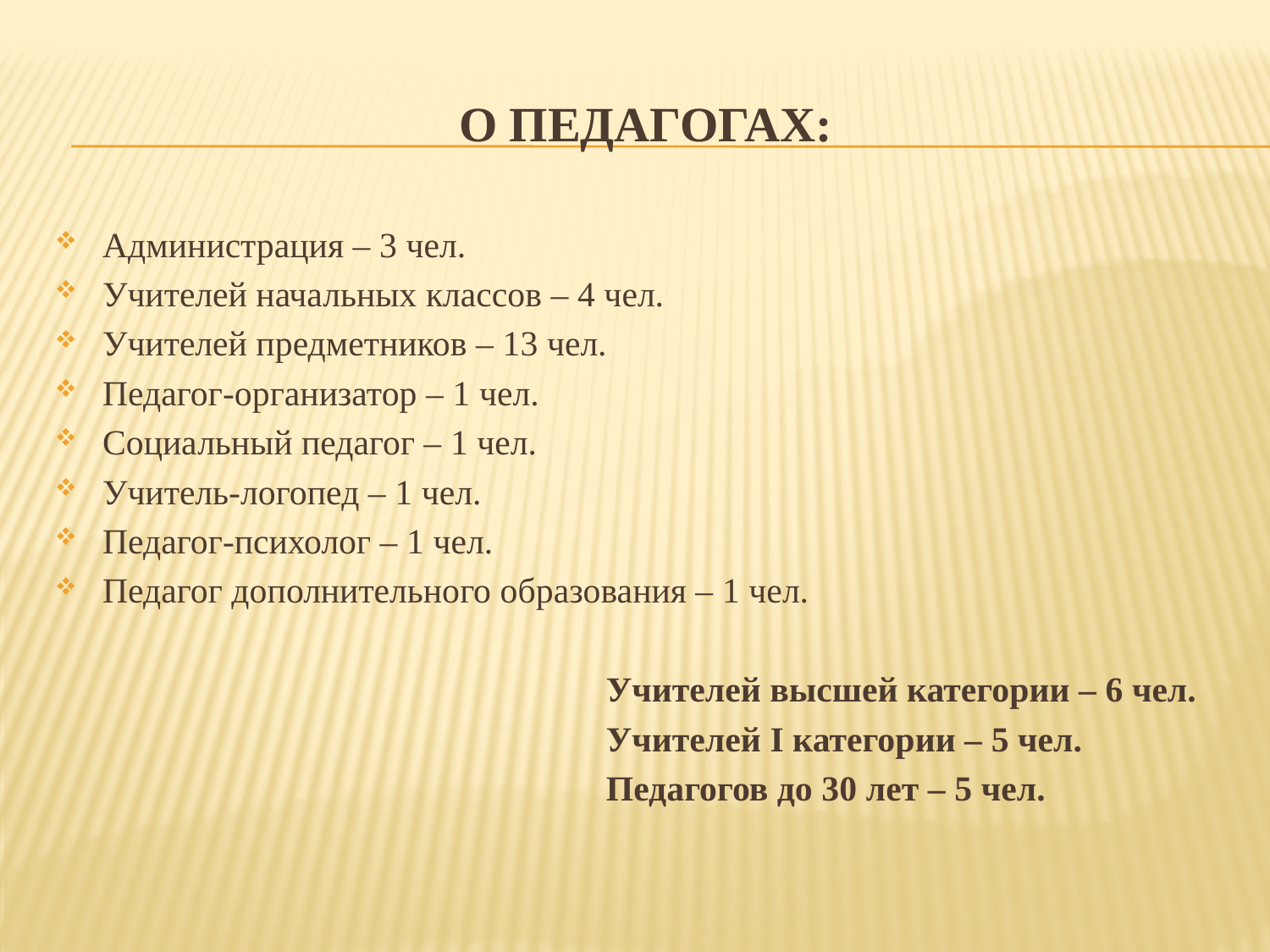

# О педагогах:
Администрация – 3 чел.
Учителей начальных классов – 4 чел.
Учителей предметников – 13 чел.
Педагог-организатор – 1 чел.
Социальный педагог – 1 чел.
Учитель-логопед – 1 чел.
Педагог-психолог – 1 чел.
Педагог дополнительного образования – 1 чел.

                                                              Учителей высшей категории – 6 чел.
                                                              Учителей I категории – 5 чел.
                                                              Педагогов до 30 лет – 5 чел.